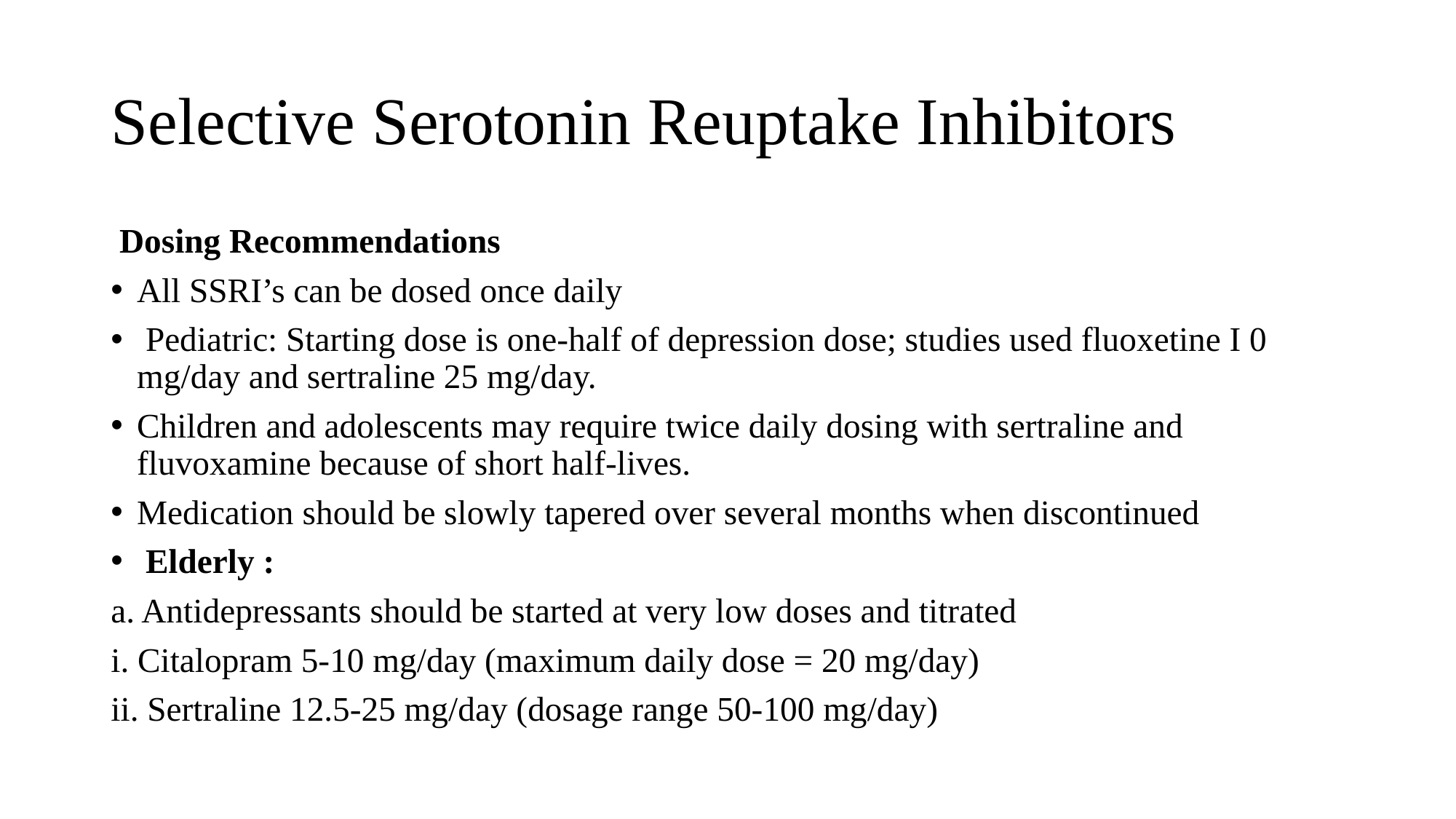

# Selective Serotonin Reuptake Inhibitors
 Dosing Recommendations
All SSRI’s can be dosed once daily
 Pediatric: Starting dose is one-half of depression dose; studies used fluoxetine I 0 mg/day and sertraline 25 mg/day.
Children and adolescents may require twice daily dosing with sertraline and fluvoxamine because of short half-lives.
Medication should be slowly tapered over several months when discontinued
 Elderly :
a. Antidepressants should be started at very low doses and titrated
i. Citalopram 5-10 mg/day (maximum daily dose = 20 mg/day)
ii. Sertraline 12.5-25 mg/day (dosage range 50-100 mg/day)